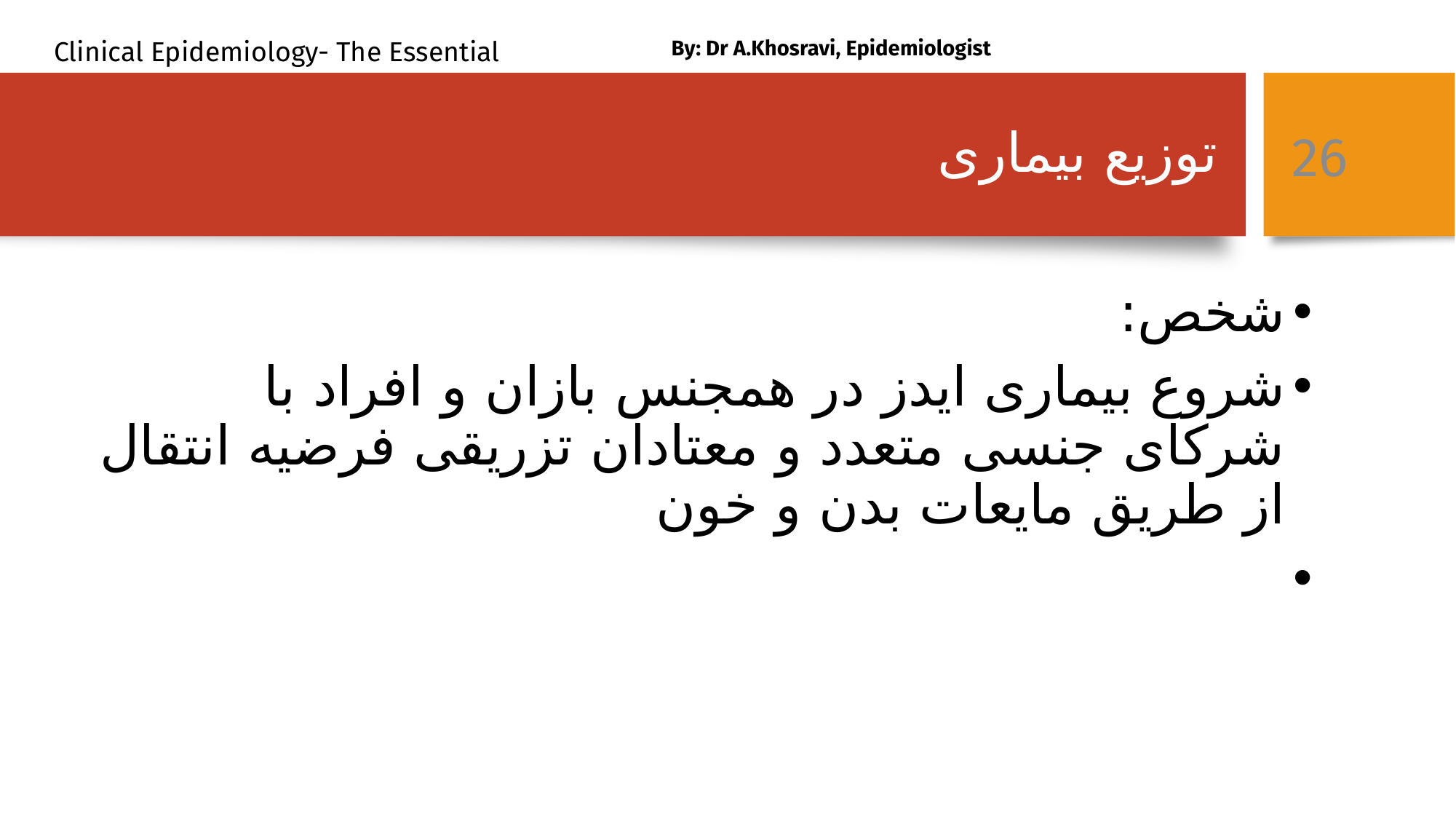

By: Dr A.Khosravi, Epidemiologist
# توزیع بیماری
26
شخص:
شروع بیماری ایدز در همجنس بازان و افراد با شرکای جنسی متعدد و معتادان تزریقی فرضیه انتقال از طریق مایعات بدن و خون